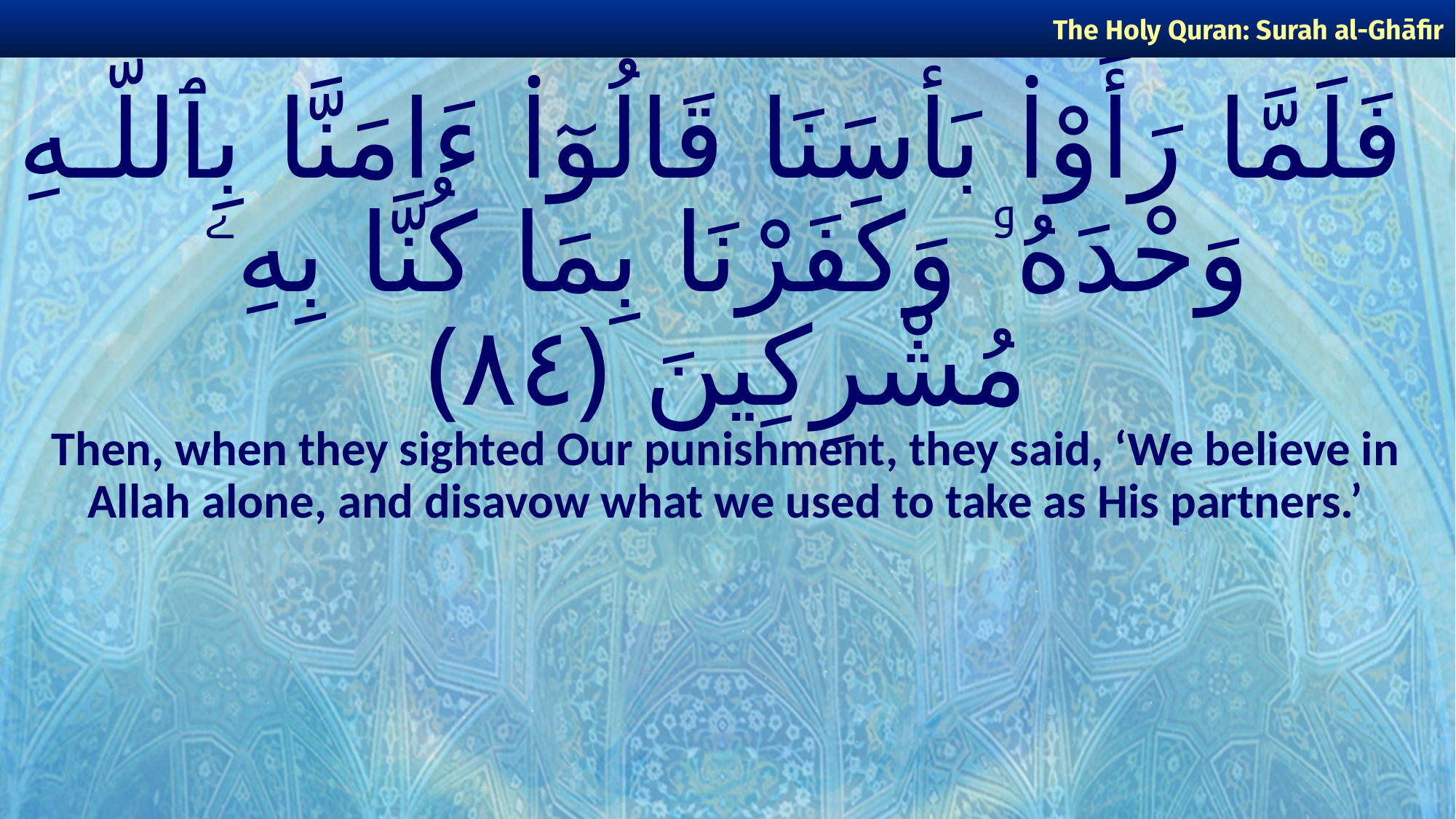

The Holy Quran: Surah al-Ghāfir
# فَلَمَّا رَأَوْا۟ بَأْسَنَا قَالُوٓا۟ ءَامَنَّا بِٱللَّـهِ وَحْدَهُۥ وَكَفَرْنَا بِمَا كُنَّا بِهِۦ مُشْرِكِينَ ﴿٨٤﴾
Then, when they sighted Our punishment, they said, ‘We believe in Allah alone, and disavow what we used to take as His partners.’